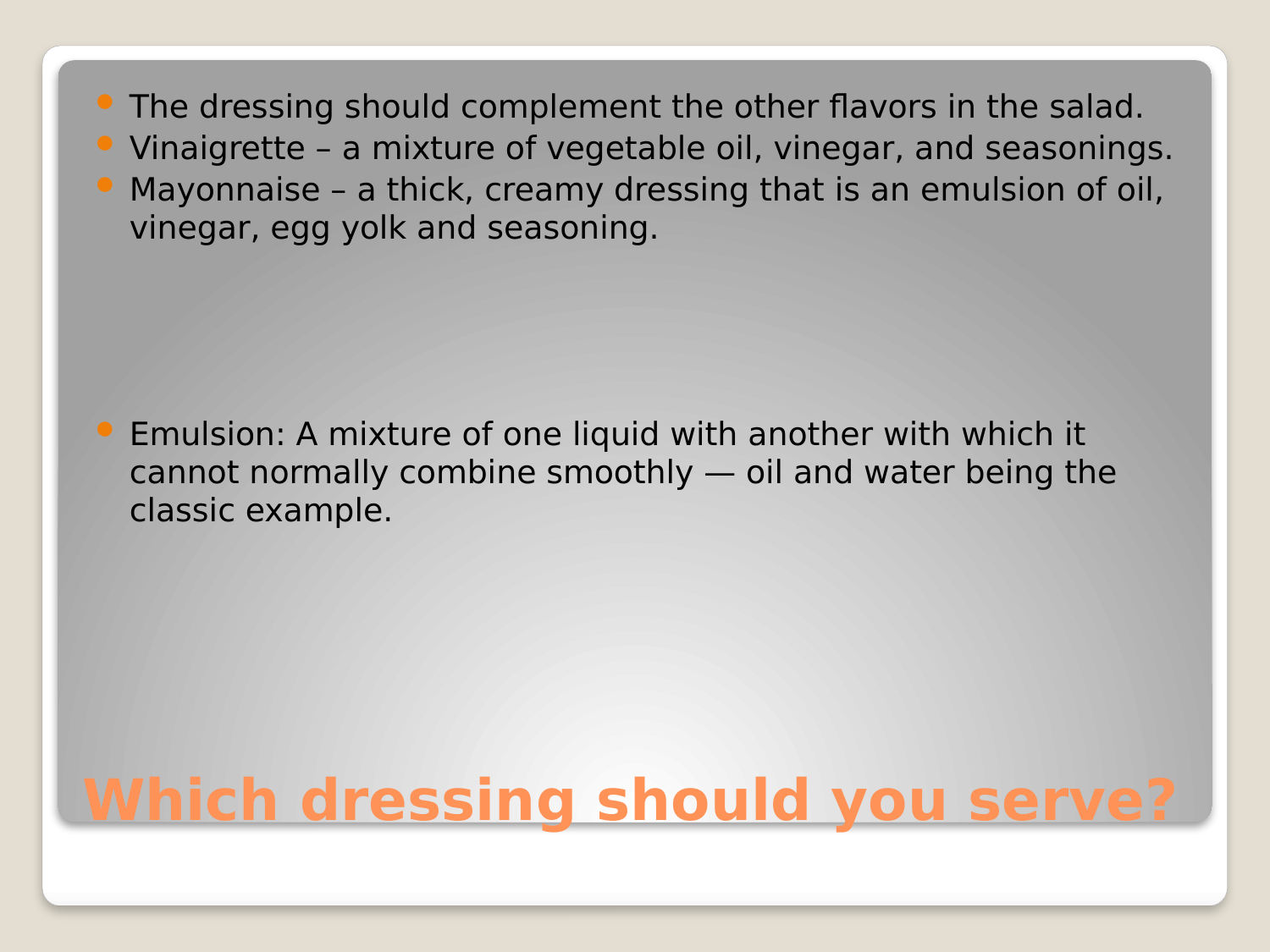

The dressing should complement the other flavors in the salad.
Vinaigrette – a mixture of vegetable oil, vinegar, and seasonings.
Mayonnaise – a thick, creamy dressing that is an emulsion of oil, vinegar, egg yolk and seasoning.

Emulsion: A mixture of one liquid with another with which it cannot normally combine smoothly — oil and water being the classic example.
# Which dressing should you serve?